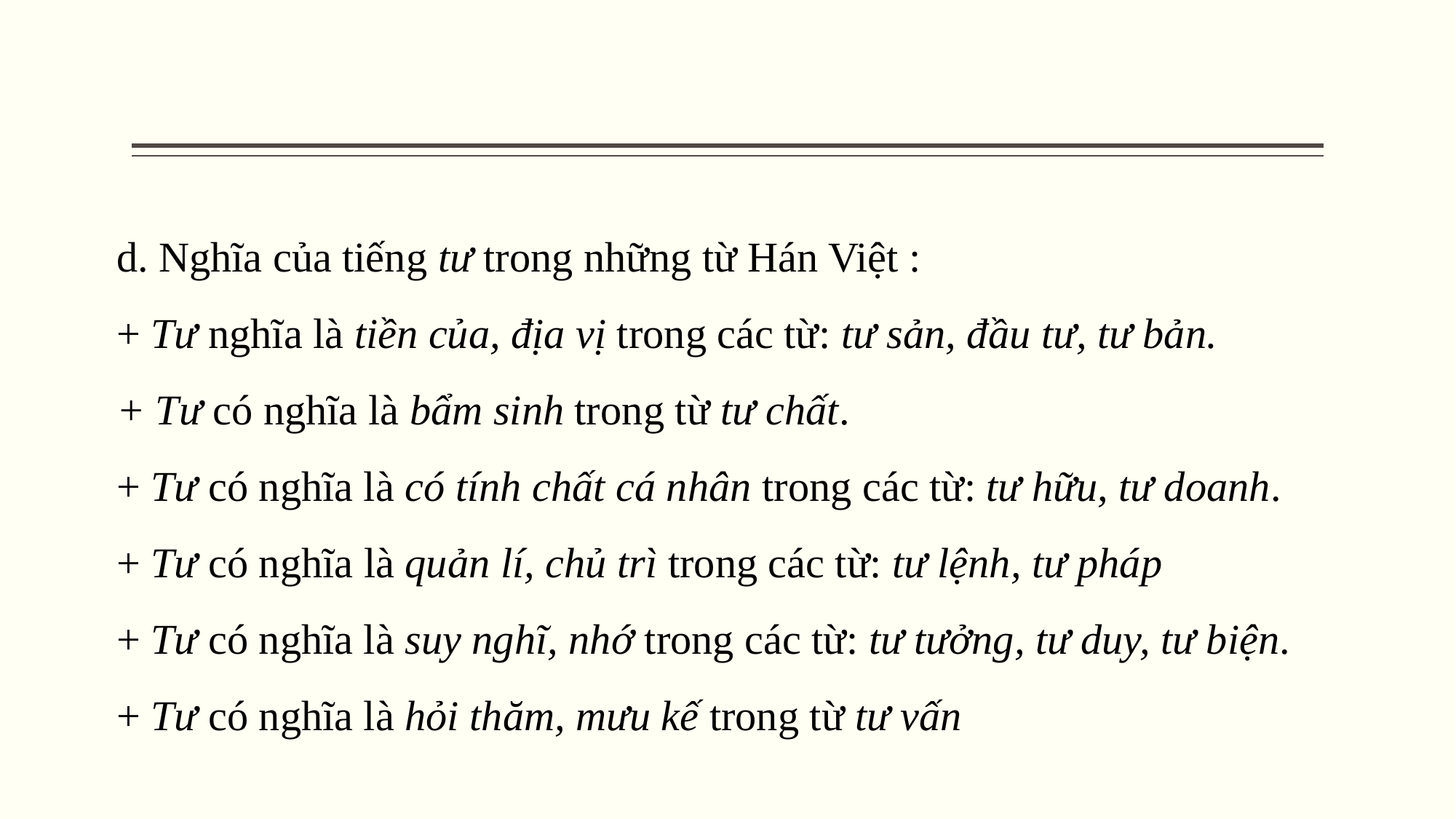

d. Nghĩa của tiếng tư trong những từ Hán Việt :
+ Tư nghĩa là tiền của, địa vị trong các từ: tư sản, đầu tư, tư bản.
+ Tư có nghĩa là bẩm sinh trong từ tư chất.
+ Tư có nghĩa là có tính chất cá nhân trong các từ: tư hữu, tư doanh.
+ Tư có nghĩa là quản lí, chủ trì trong các từ: tư lệnh, tư pháp
+ Tư có nghĩa là suy nghĩ, nhớ trong các từ: tư tưởng, tư duy, tư biện.
+ Tư có nghĩa là hỏi thăm, mưu kế trong từ tư vấn